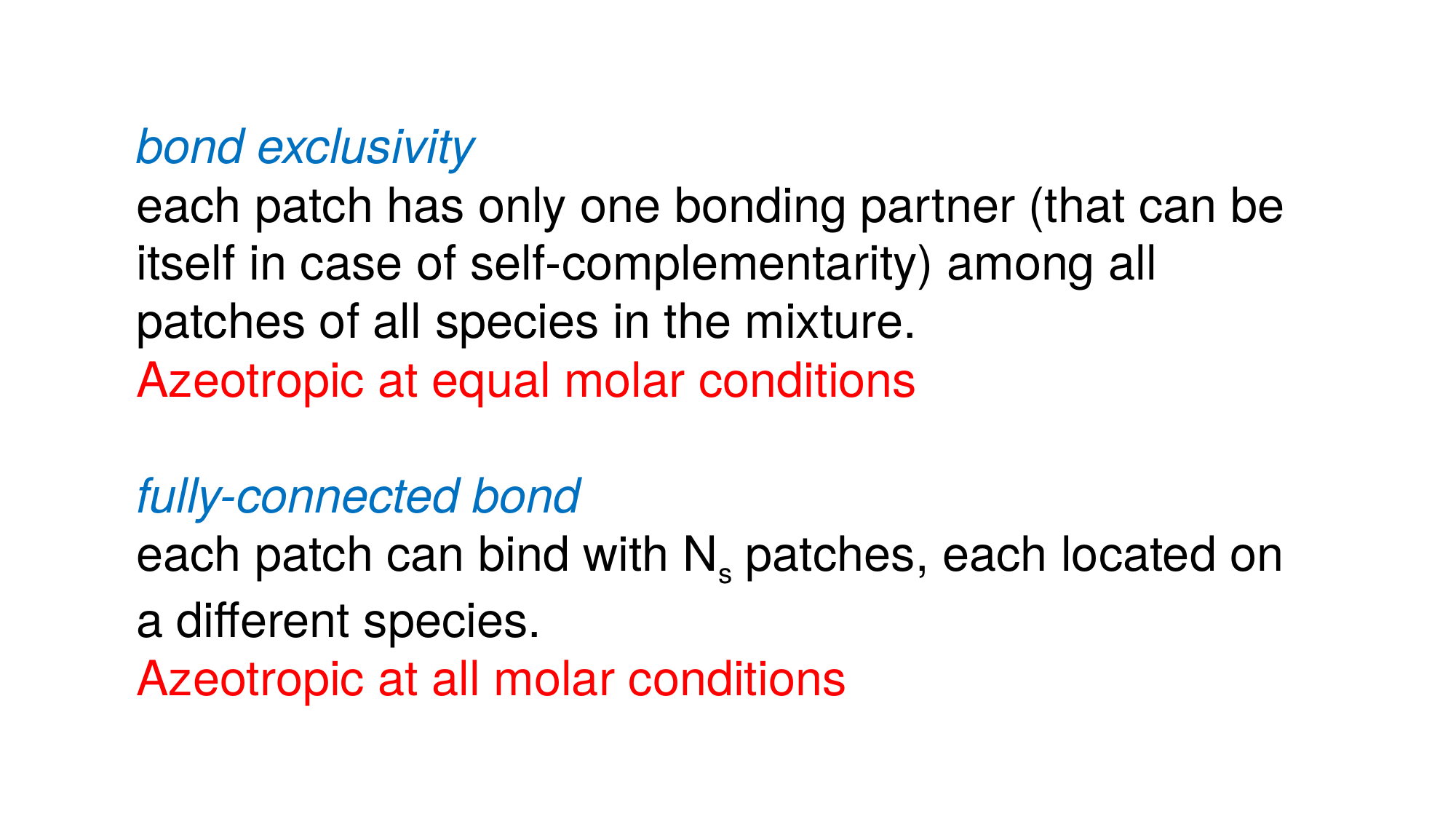

bond exclusivity
each patch has only one bonding partner (that can be itself in case of self-complementarity) among all patches of all species in the mixture.
Azeotropic at equal molar conditions

fully-connected bond
each patch can bind with Ns patches, each located on a different species.
Azeotropic at all molar conditions